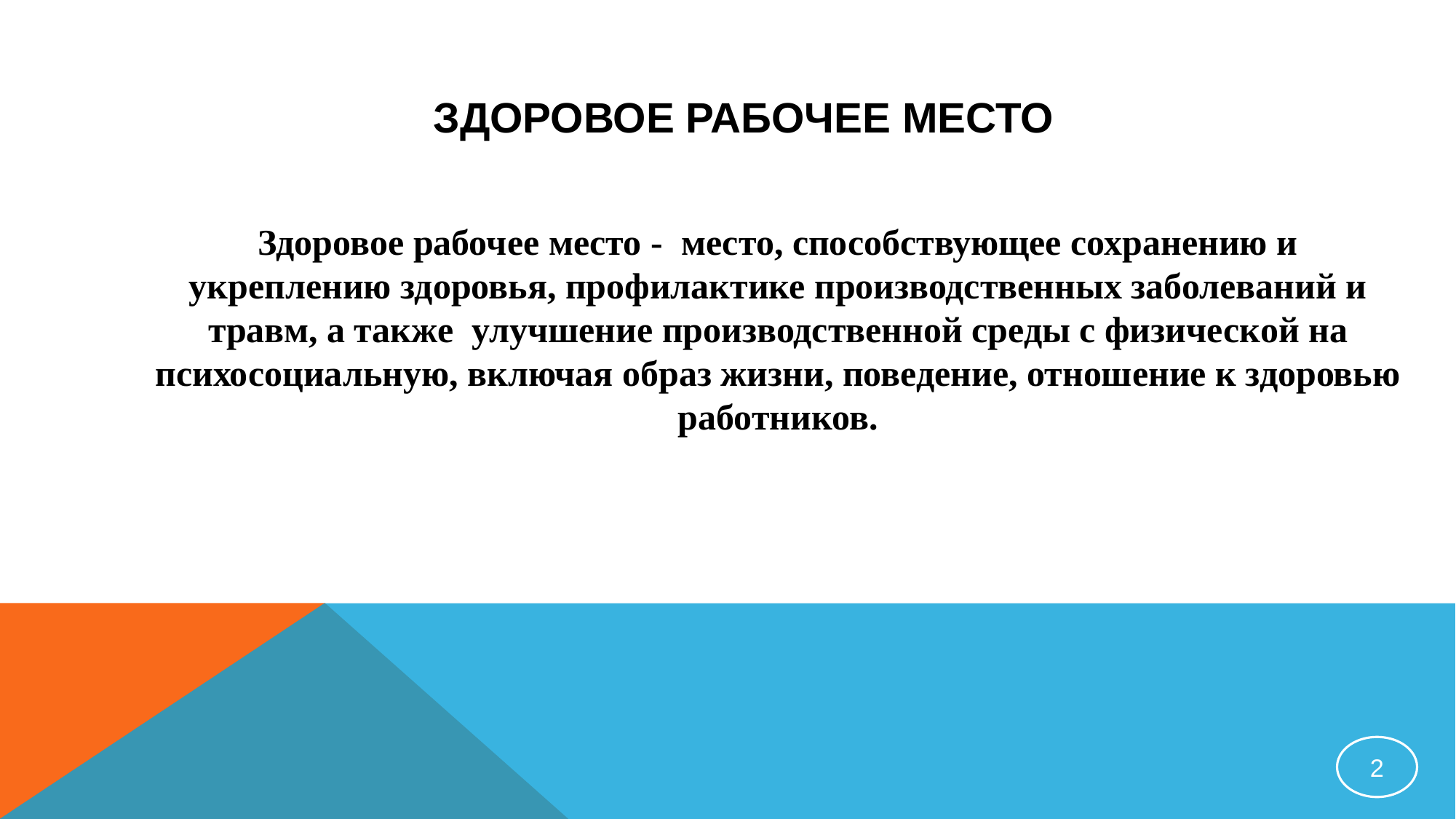

# ЗДОРОВОЕ РАБОЧЕЕ МЕСТО
Здоровое рабочее место -  место, способствующее сохранению и укреплению здоровья, профилактике производственных заболеваний и травм, а также  улучшение производственной среды с физической на психосоциальную, включая образ жизни, поведение, отношение к здоровью работников.

2